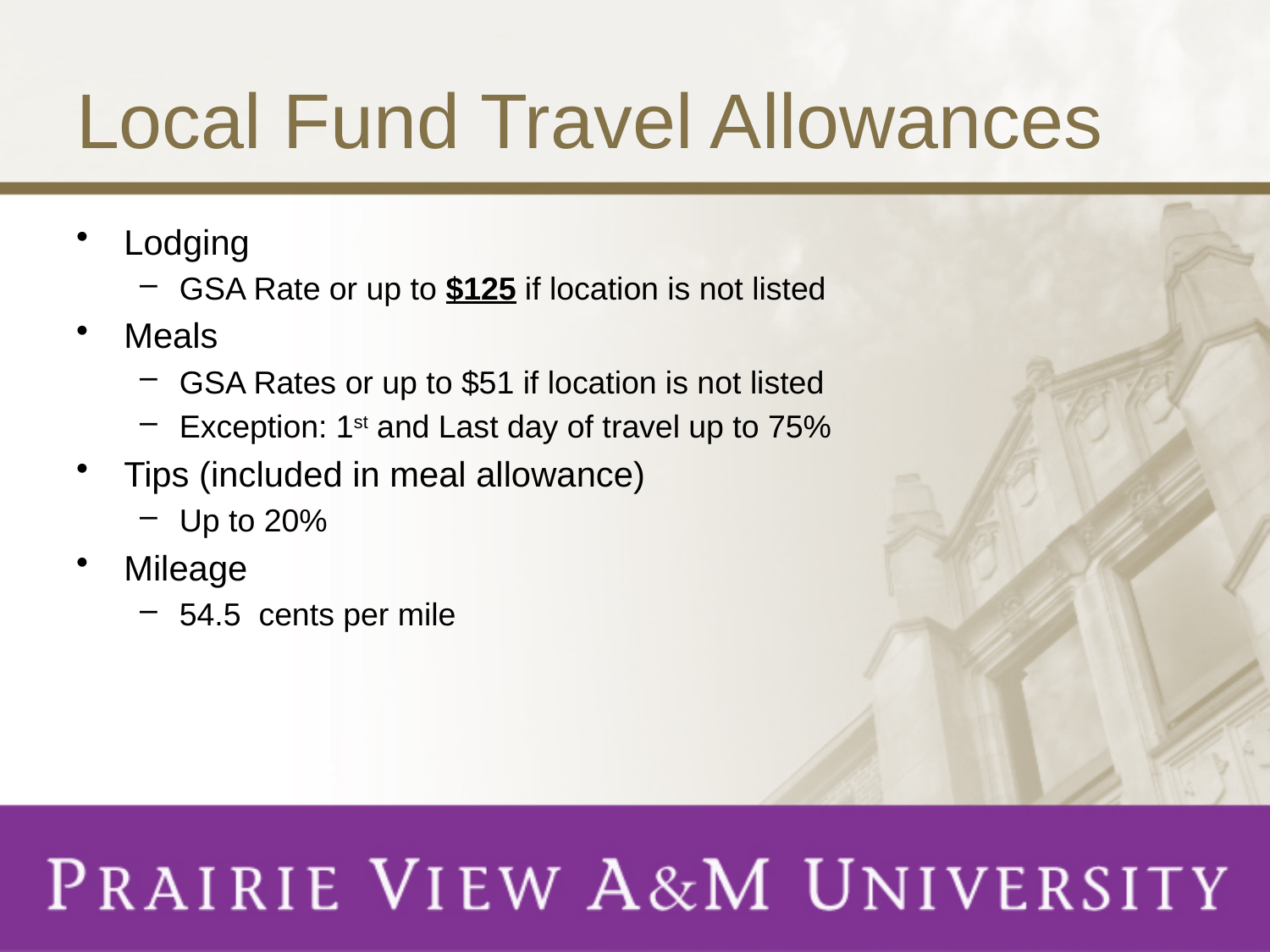

# Local Fund Travel Allowances
Lodging
GSA Rate or up to $125 if location is not listed
Meals
GSA Rates or up to $51 if location is not listed
Exception: 1st and Last day of travel up to 75%
Tips (included in meal allowance)
Up to 20%
Mileage
54.5  cents per mile